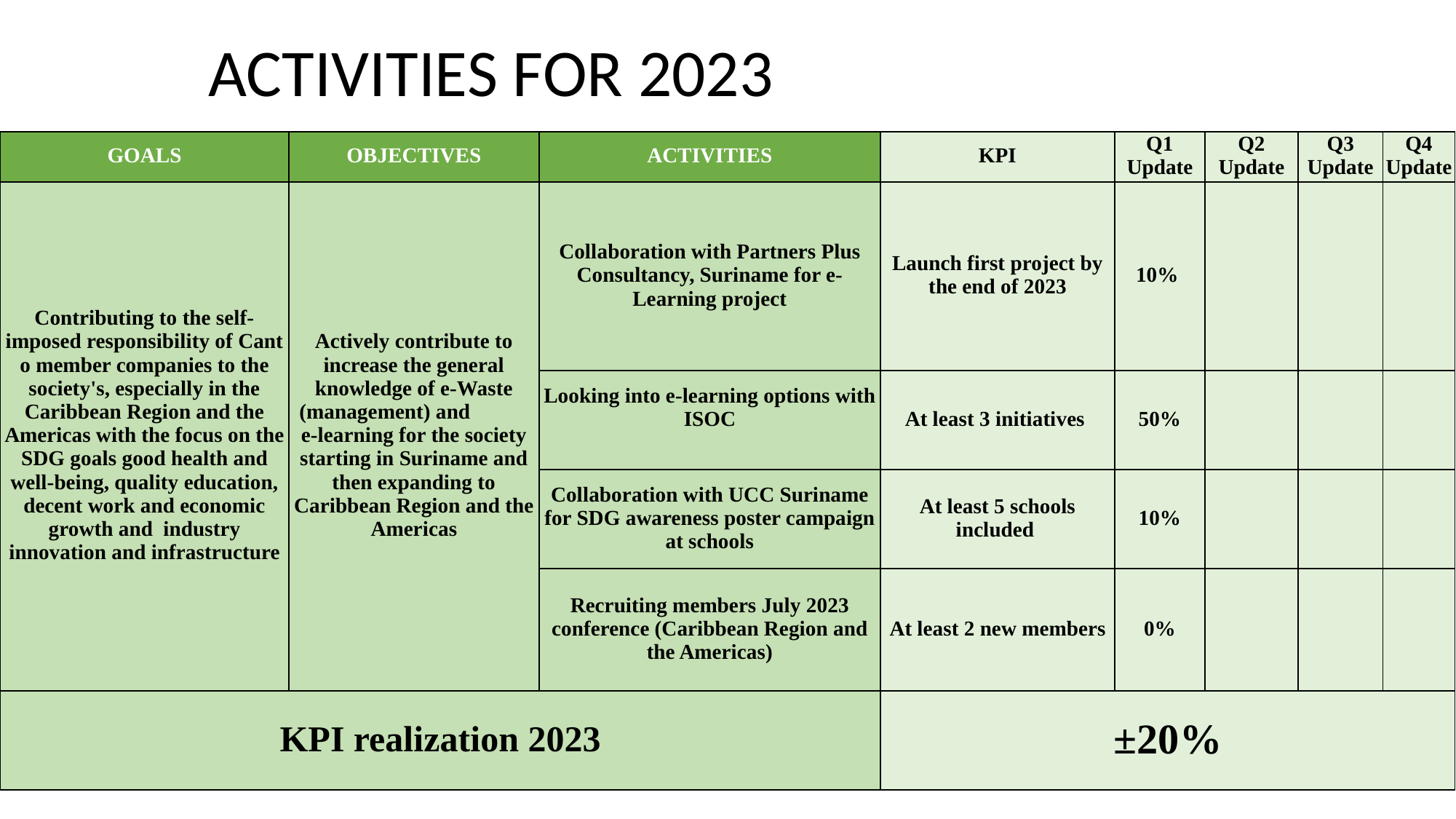

# ACTIVITIES FOR 2023
| GOALS | OBJECTIVES | ACTIVITIES | KPI | Q1 Update | Q2 Update | Q3 Update | Q4 Update |
| --- | --- | --- | --- | --- | --- | --- | --- |
| Contributing to the self-imposed responsibility of Canto member companies to the society's, especially in the Caribbean Region and the Americas with the focus on the SDG goals good health and well-being, quality education, decent work and economic growth and industry innovation and infrastructure | Actively contribute to increase the general knowledge of e-Waste (management) and e-learning for the society starting in Suriname and then expanding to Caribbean Region and the Americas | Collaboration with Partners Plus Consultancy, Suriname for e-Learning project | Launch first project by the end of 2023 | 10% |  |  |  |
|  |  | Looking into e-learning options with ISOC | At least 3 initiatives | 50% |  |  |  |
|  |  | Collaboration with UCC Suriname for SDG awareness poster campaign at schools | At least 5 schools included | 10% |  |  |  |
|  |  | Recruiting members July 2023 conference (Caribbean Region and the Americas) | At least 2 new members | 0% |  |  |  |
| KPI realization 2023 |  |  | ±20% |  |  |  |  |